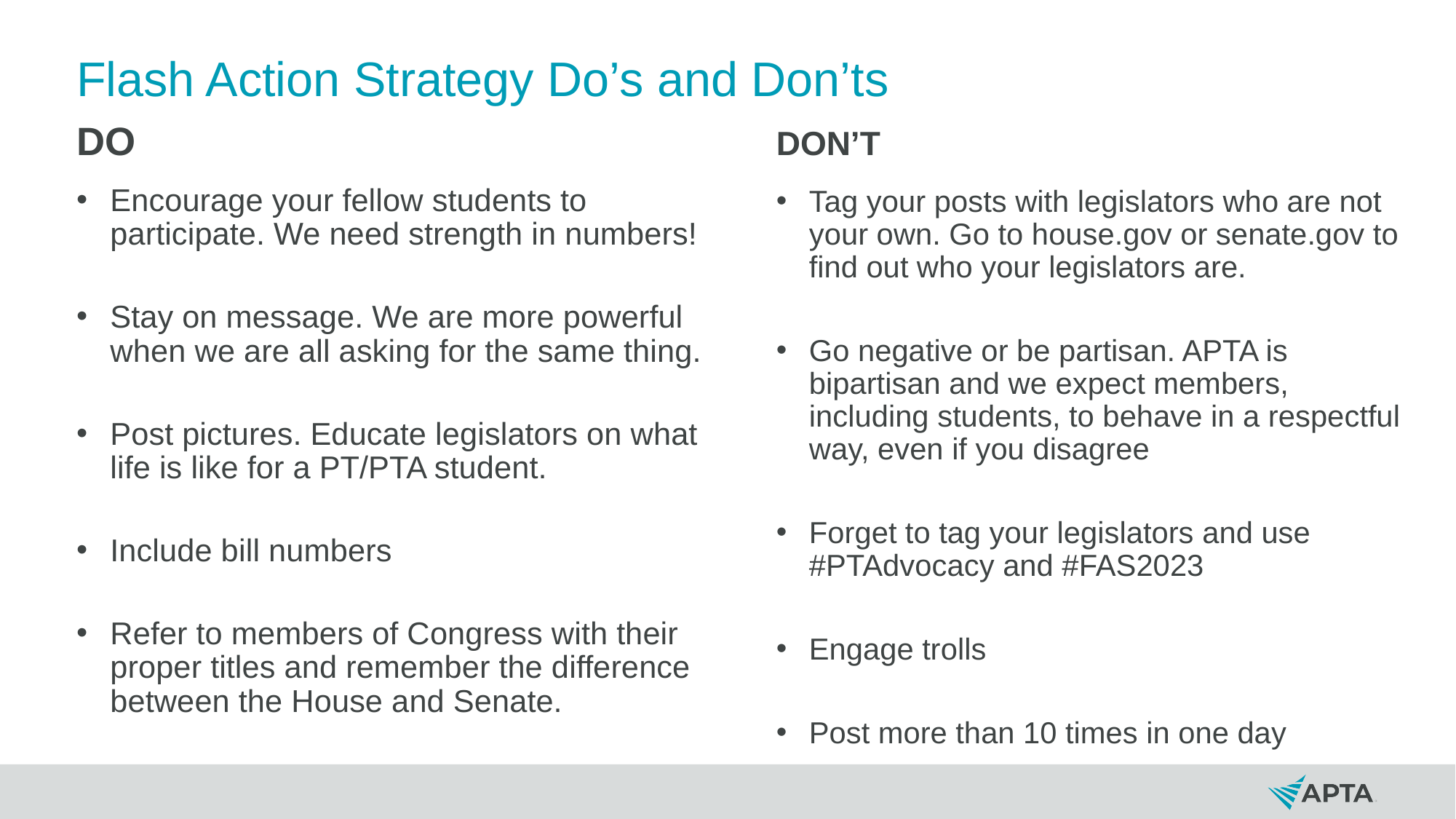

# Flash Action Strategy Do’s and Don’ts
DO
DON’T
Encourage your fellow students to participate. We need strength in numbers!

Stay on message. We are more powerful when we are all asking for the same thing.

Post pictures. Educate legislators on what life is like for a PT/PTA student.

Include bill numbers

Refer to members of Congress with their proper titles and remember the difference between the House and Senate.
Tag your posts with legislators who are not your own. Go to house.gov or senate.gov to find out who your legislators are.

Go negative or be partisan. APTA is bipartisan and we expect members, including students, to behave in a respectful way, even if you disagree

Forget to tag your legislators and use #PTAdvocacy and #FAS2023

Engage trolls

Post more than 10 times in one day